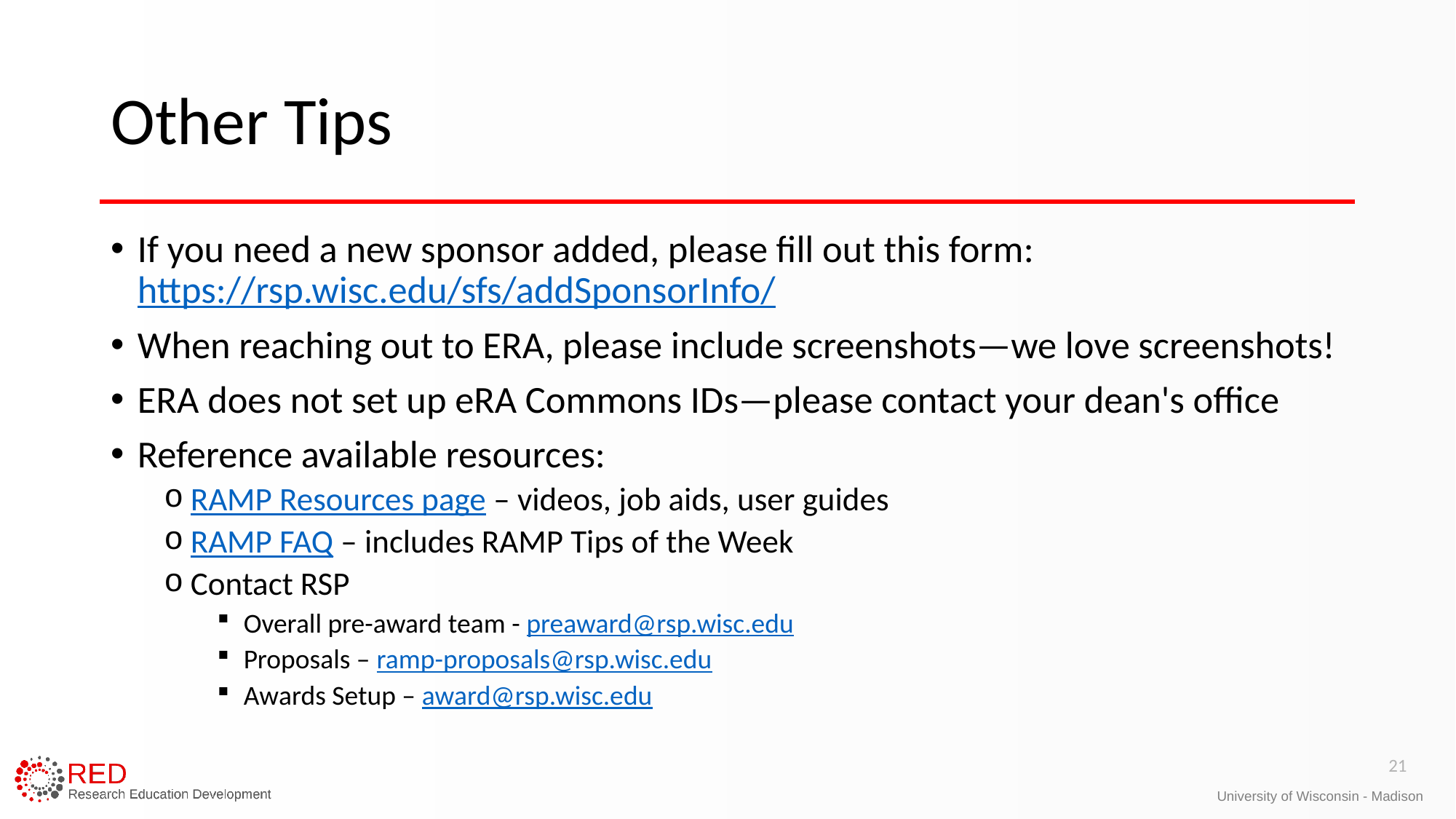

# Other Tips
If you need a new sponsor added, please fill out this form: https://rsp.wisc.edu/sfs/addSponsorInfo/
When reaching out to ERA, please include screenshots—we love screenshots!
ERA does not set up eRA Commons IDs—please contact your dean's office
Reference available resources:
RAMP Resources page – videos, job aids, user guides
RAMP FAQ – includes RAMP Tips of the Week
Contact RSP
Overall pre-award team - preaward@rsp.wisc.edu
Proposals – ramp-proposals@rsp.wisc.edu
Awards Setup – award@rsp.wisc.edu
21